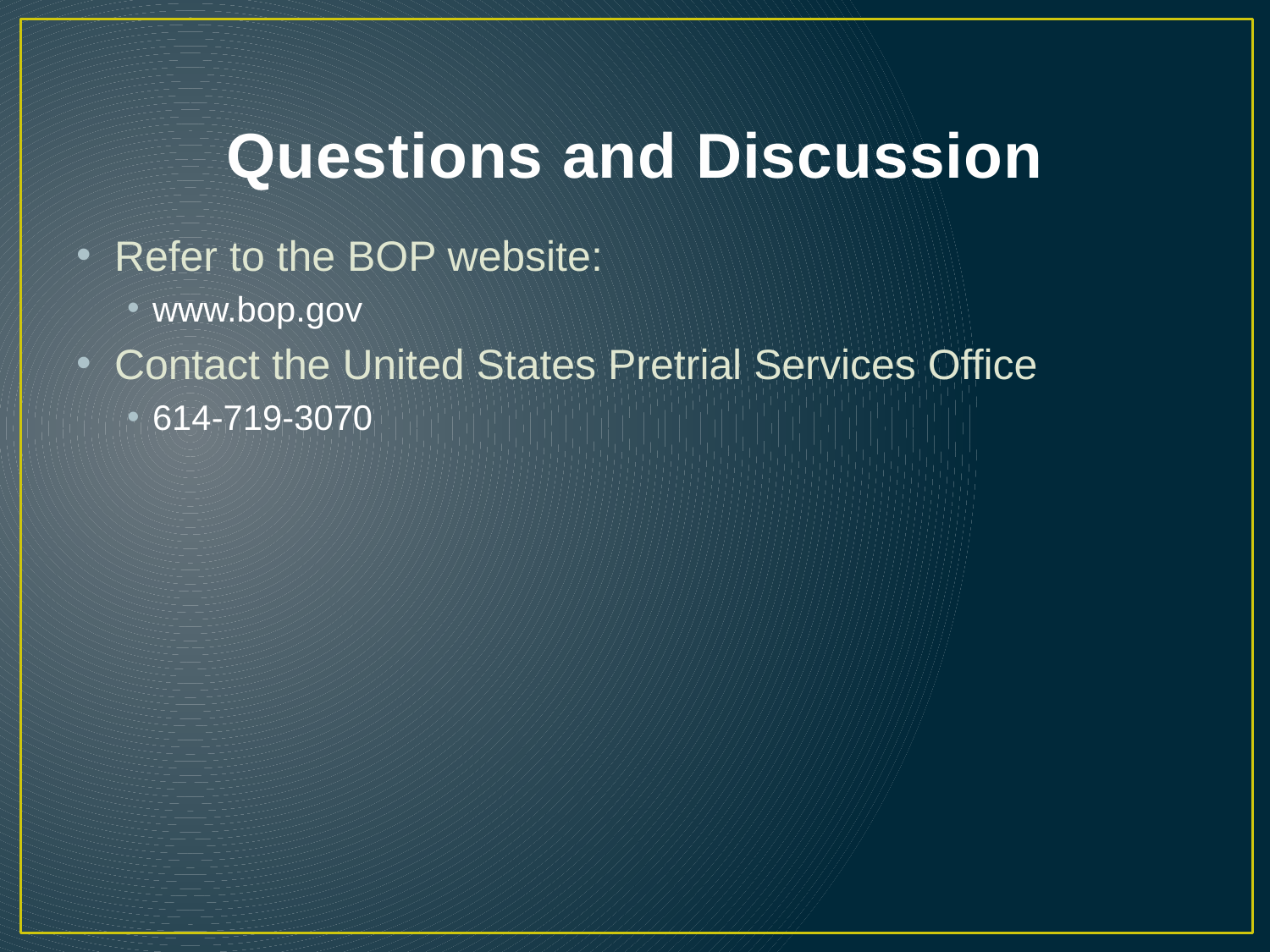

# Questions and Discussion
Refer to the BOP website:
www.bop.gov
Contact the United States Pretrial Services Office
614-719-3070